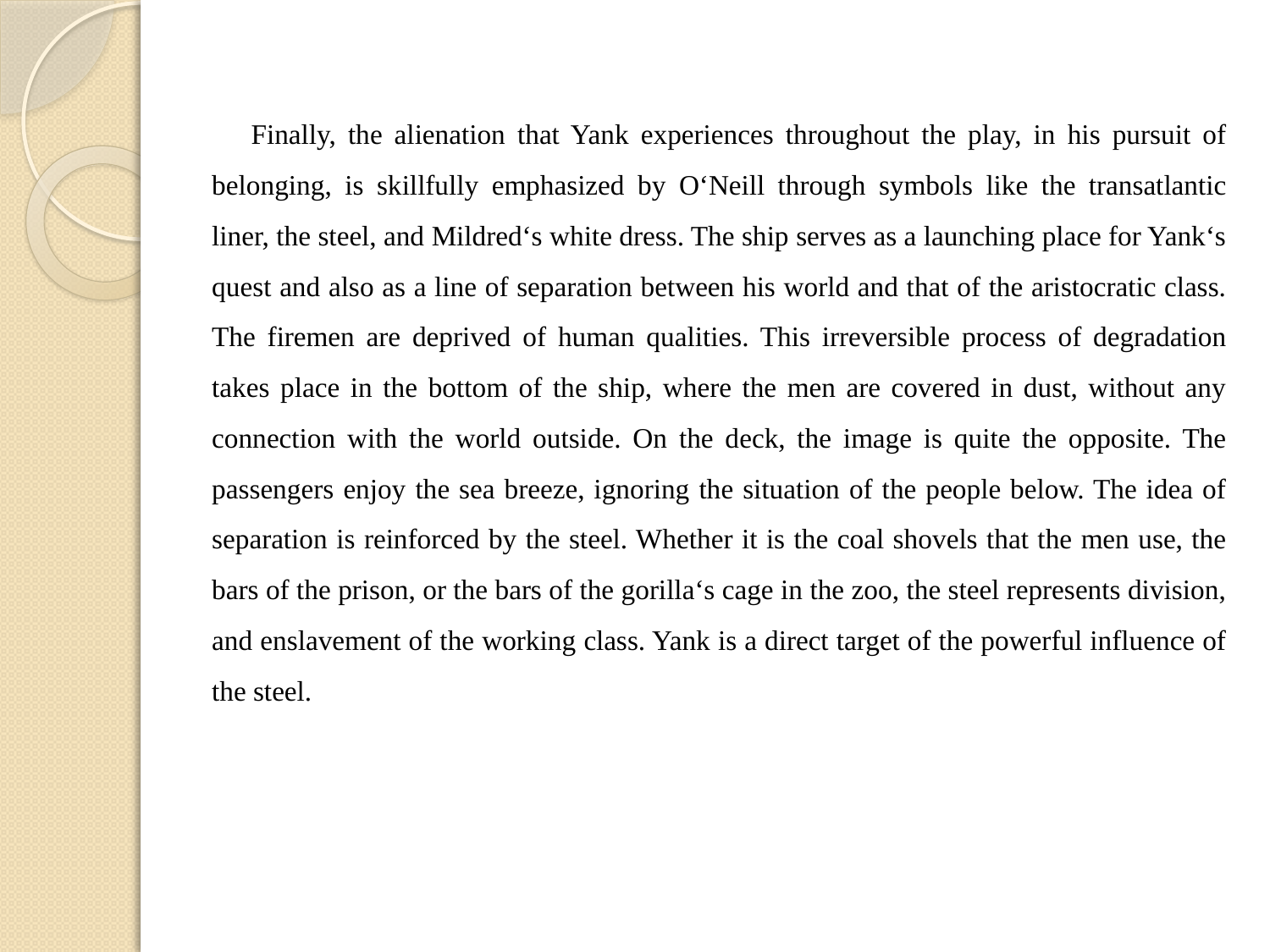

Finally, the alienation that Yank experiences throughout the play, in his pursuit of belonging, is skillfully emphasized by O‘Neill through symbols like the transatlantic liner, the steel, and Mildred‘s white dress. The ship serves as a launching place for Yank‘s quest and also as a line of separation between his world and that of the aristocratic class. The firemen are deprived of human qualities. This irreversible process of degradation takes place in the bottom of the ship, where the men are covered in dust, without any connection with the world outside. On the deck, the image is quite the opposite. The passengers enjoy the sea breeze, ignoring the situation of the people below. The idea of separation is reinforced by the steel. Whether it is the coal shovels that the men use, the bars of the prison, or the bars of the gorilla‘s cage in the zoo, the steel represents division, and enslavement of the working class. Yank is a direct target of the powerful influence of the steel.